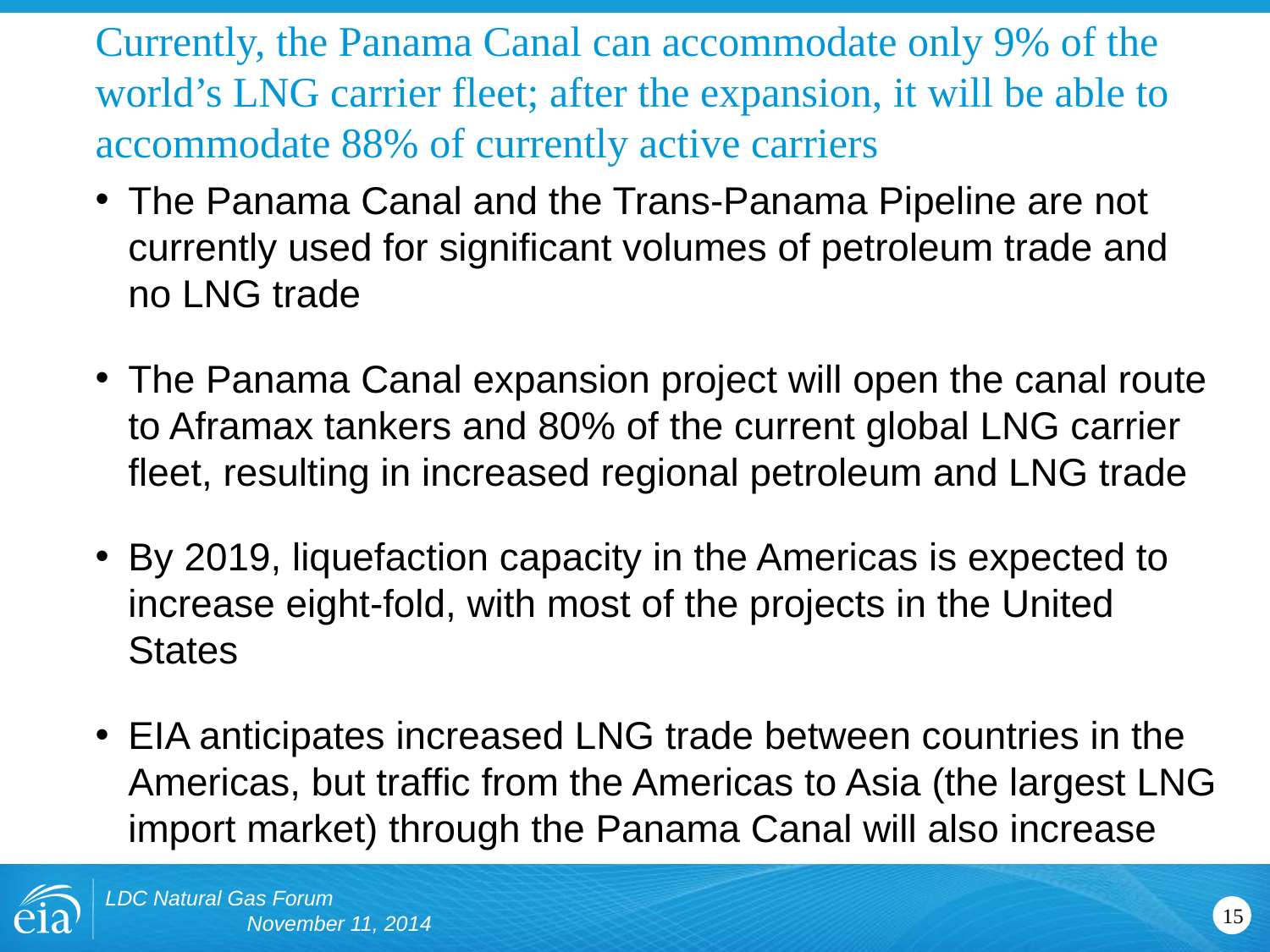

# Currently, the Panama Canal can accommodate only 9% of the world’s LNG carrier fleet; after the expansion, it will be able to accommodate 88% of currently active carriers
The Panama Canal and the Trans-Panama Pipeline are not currently used for significant volumes of petroleum trade and no LNG trade
The Panama Canal expansion project will open the canal route to Aframax tankers and 80% of the current global LNG carrier fleet, resulting in increased regional petroleum and LNG trade
By 2019, liquefaction capacity in the Americas is expected to increase eight-fold, with most of the projects in the United States
EIA anticipates increased LNG trade between countries in the Americas, but traffic from the Americas to Asia (the largest LNG import market) through the Panama Canal will also increase
LDC Natural Gas Forum                                                                    November 11, 2014
15